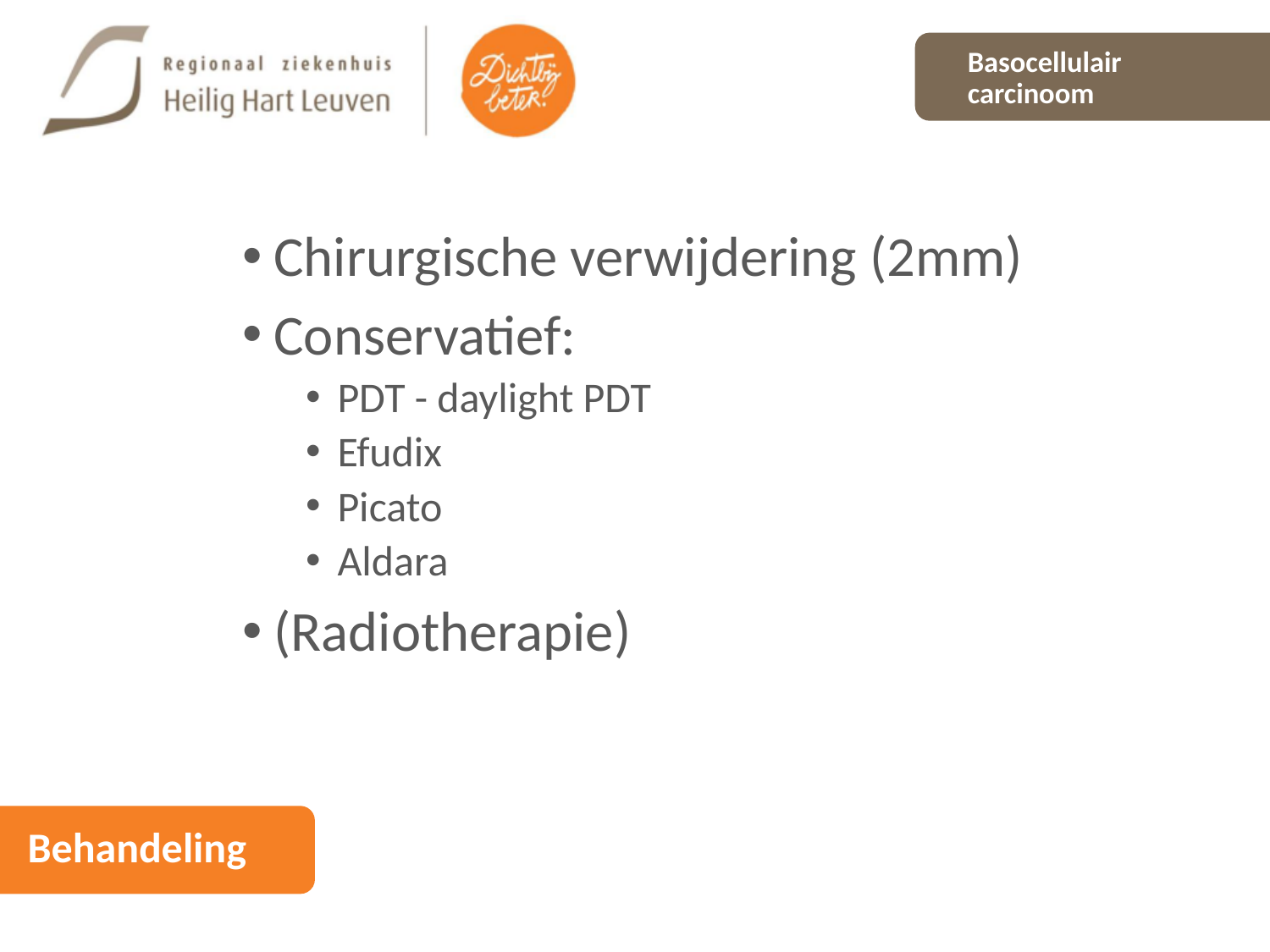

# Basocellulair carcinoom
Chirurgische verwijdering (2mm)
Conservatief:
PDT - daylight PDT
Efudix
Picato
Aldara
(Radiotherapie)
Behandeling